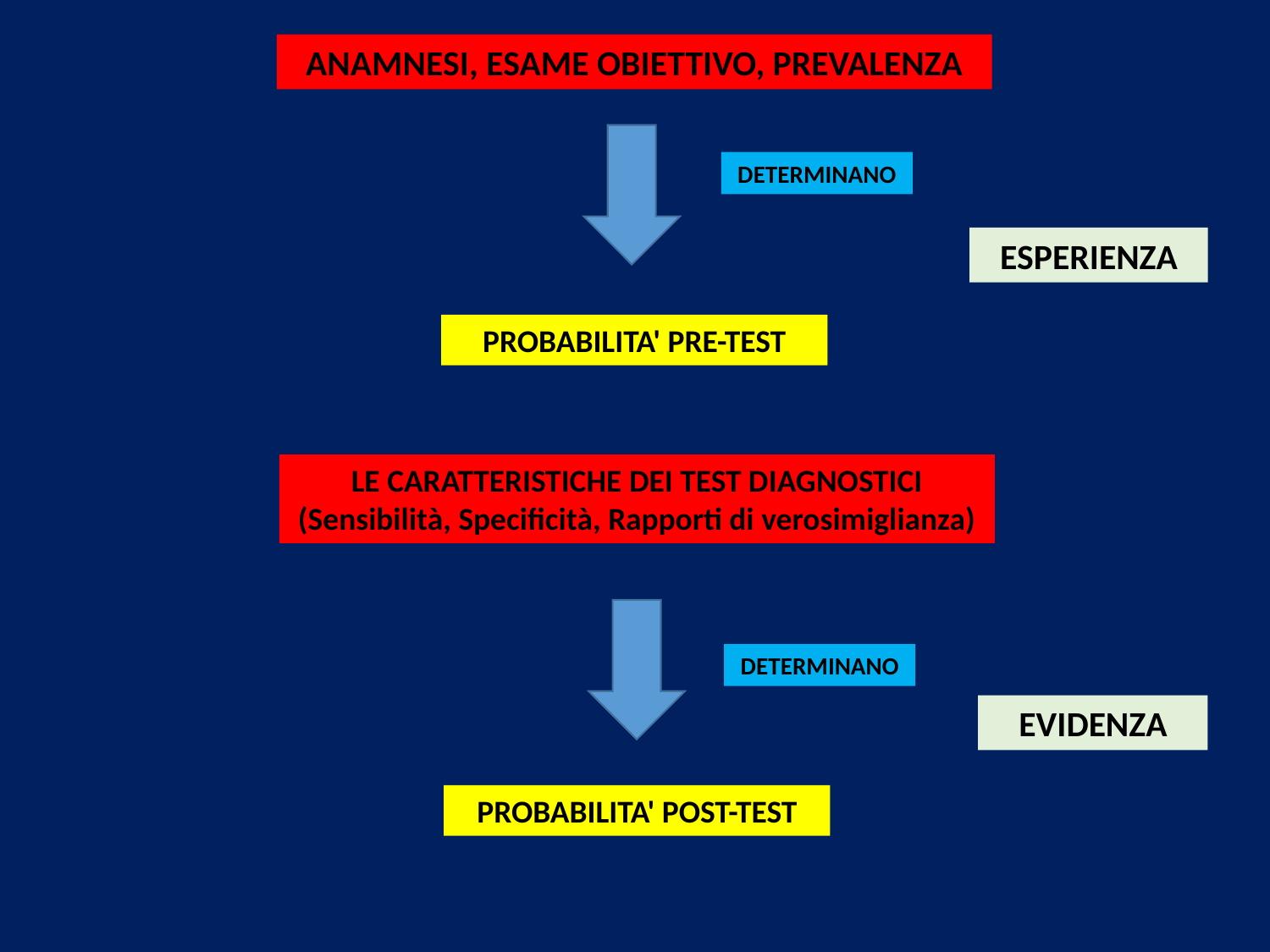

ANAMNESI, ESAME OBIETTIVO, PREVALENZA

DETERMINANO
ESPERIENZA
PROBABILITA' PRE-TEST
LE CARATTERISTICHE DEI TEST DIAGNOSTICI
(Sensibilità, Specificità, Rapporti di verosimiglianza)

DETERMINANO
EVIDENZA
PROBABILITA' POST-TEST